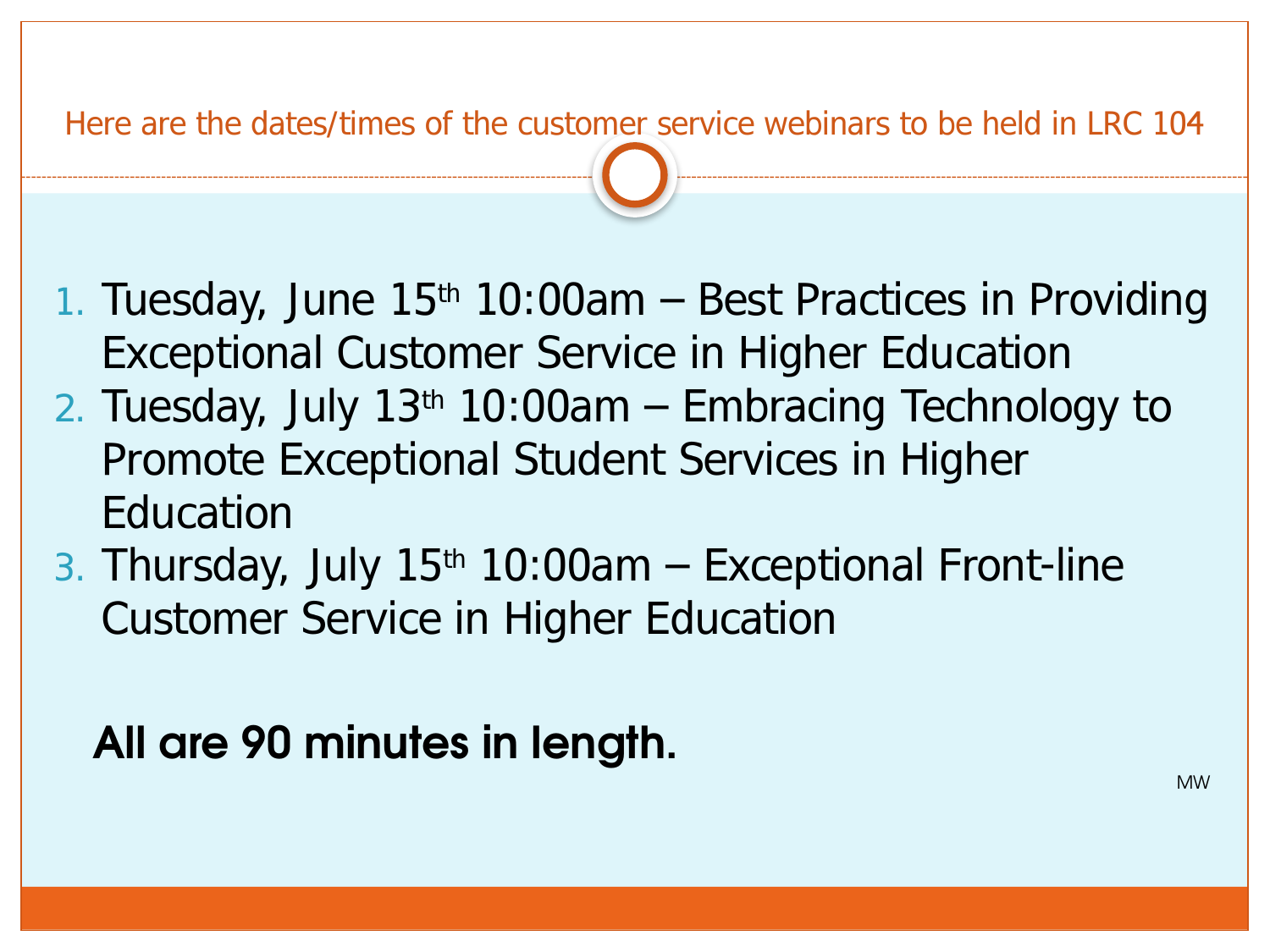

# Here are the dates/times of the customer service webinars to be held in LRC 104

Tuesday, June 15th 10:00am – Best Practices in Providing Exceptional Customer Service in Higher Education
Tuesday, July 13th 10:00am – Embracing Technology to Promote Exceptional Student Services in Higher Education
Thursday, July 15th 10:00am – Exceptional Front-line Customer Service in Higher Education

	All are 90 minutes in length.
MW